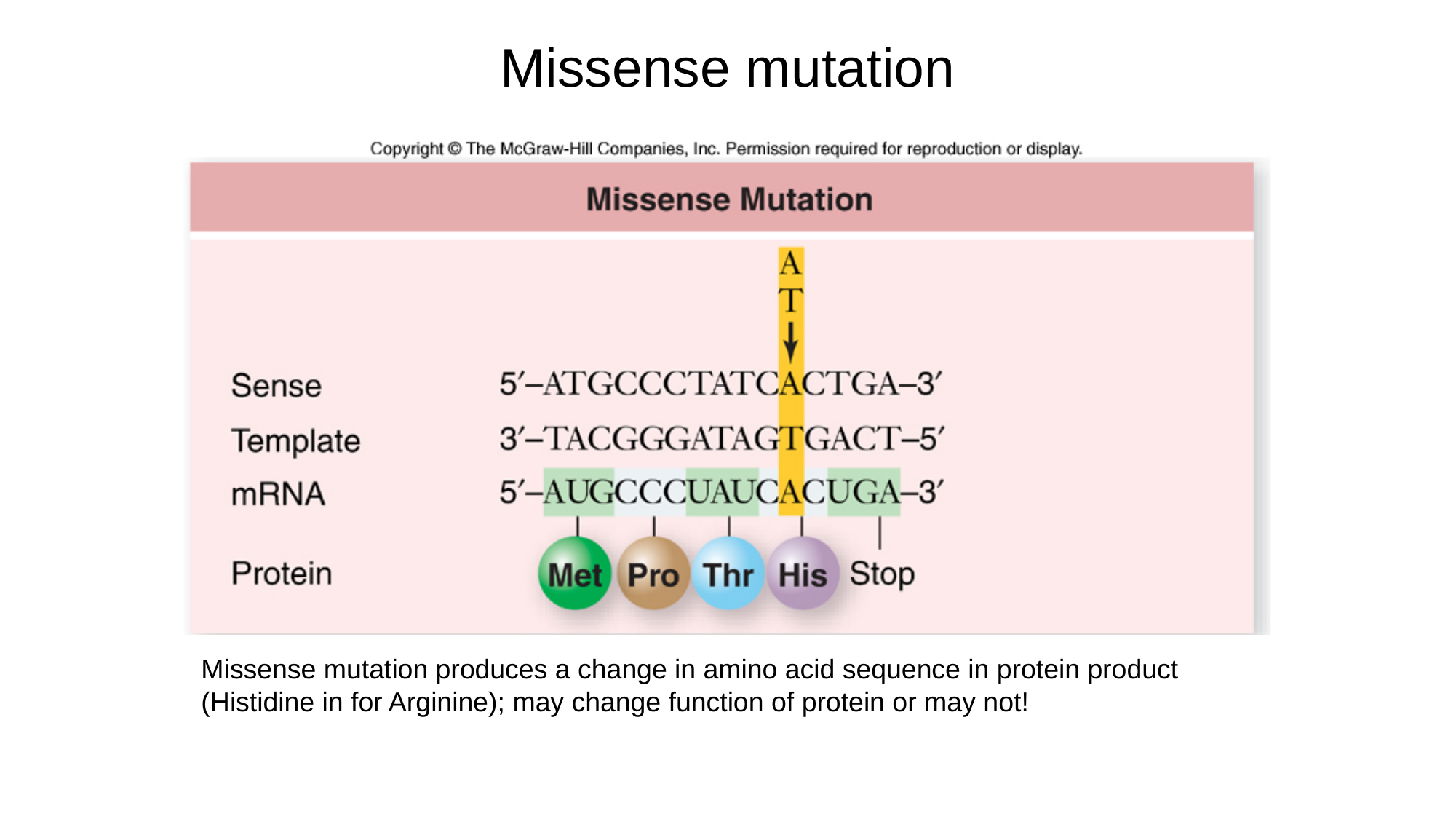

# Missense mutation

Missense mutation produces a change in amino acid sequence in protein product (Histidine in for Arginine); may change function of protein or may not!